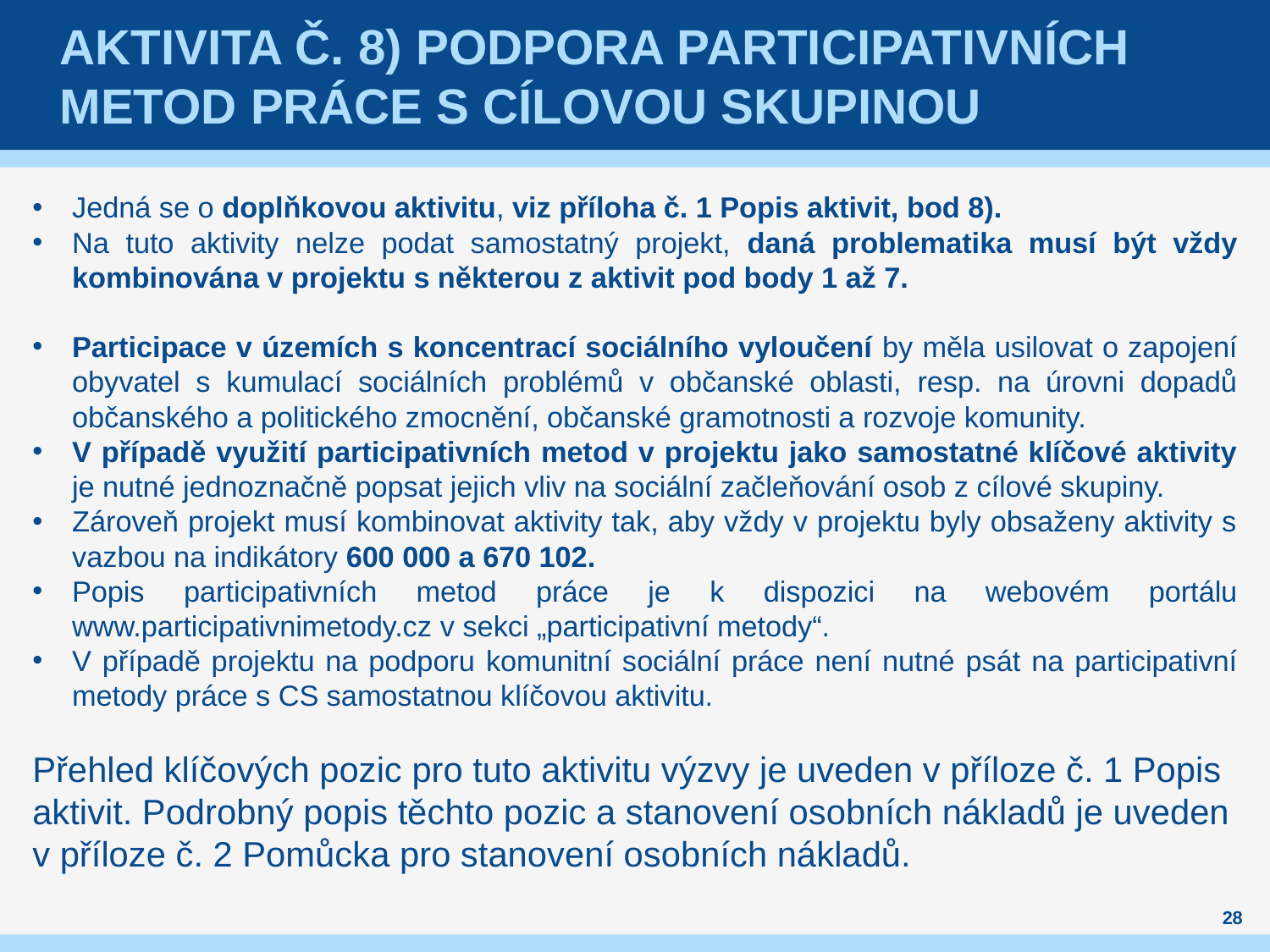

# Aktivita č. 8) Podpora participativních metod práce s cílovou skupinou
Jedná se o doplňkovou aktivitu, viz příloha č. 1 Popis aktivit, bod 8).
Na tuto aktivity nelze podat samostatný projekt, daná problematika musí být vždy kombinována v projektu s některou z aktivit pod body 1 až 7.

Participace v územích s koncentrací sociálního vyloučení by měla usilovat o zapojení obyvatel s kumulací sociálních problémů v občanské oblasti, resp. na úrovni dopadů občanského a politického zmocnění, občanské gramotnosti a rozvoje komunity.
V případě využití participativních metod v projektu jako samostatné klíčové aktivity je nutné jednoznačně popsat jejich vliv na sociální začleňování osob z cílové skupiny.
Zároveň projekt musí kombinovat aktivity tak, aby vždy v projektu byly obsaženy aktivity s vazbou na indikátory 600 000 a 670 102.
Popis participativních metod práce je k dispozici na webovém portálu www.participativnimetody.cz v sekci „participativní metody“.
V případě projektu na podporu komunitní sociální práce není nutné psát na participativní metody práce s CS samostatnou klíčovou aktivitu.

Přehled klíčových pozic pro tuto aktivitu výzvy je uveden v příloze č. 1 Popis aktivit. Podrobný popis těchto pozic a stanovení osobních nákladů je uveden v příloze č. 2 Pomůcka pro stanovení osobních nákladů.
28